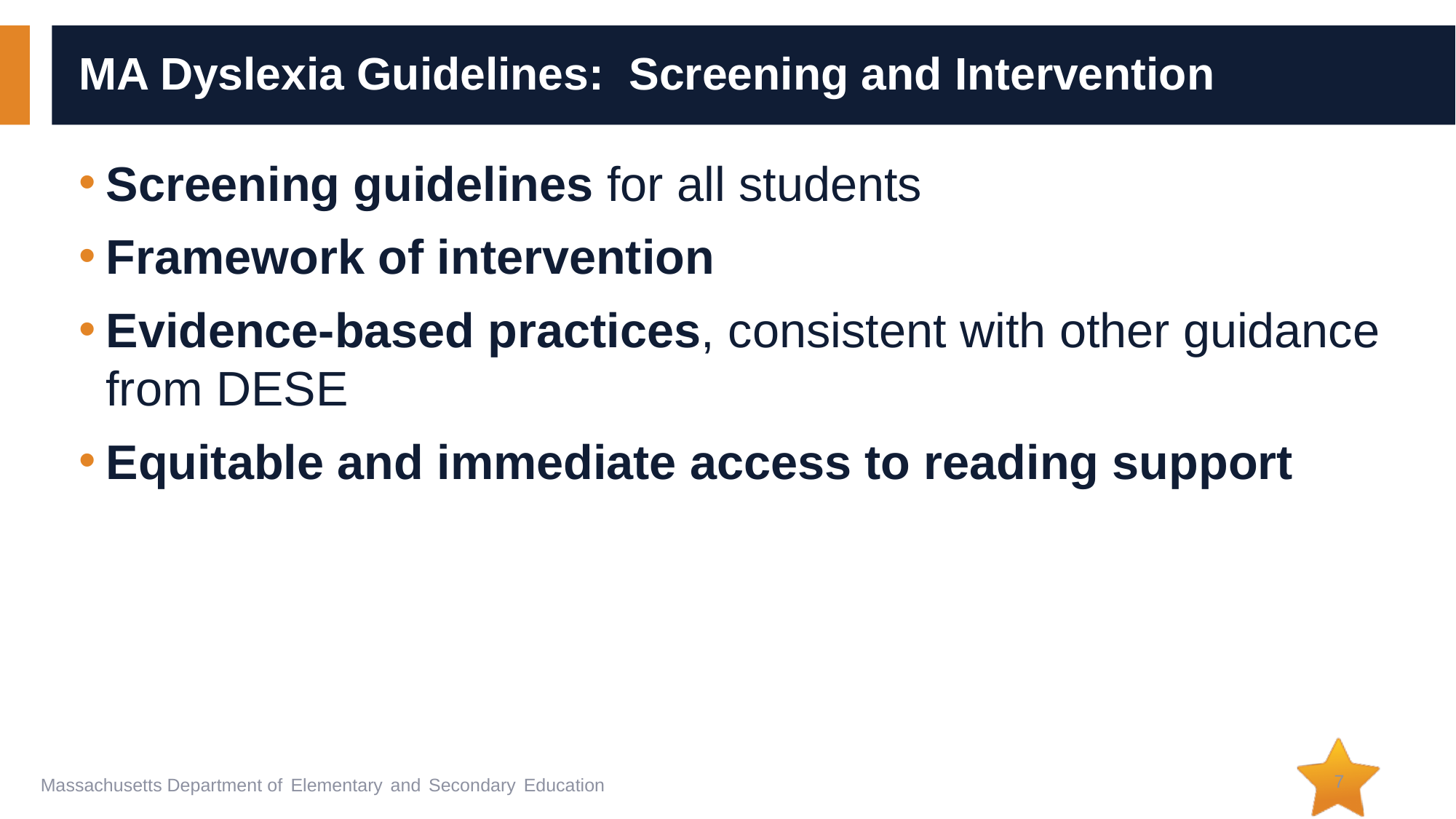

# MA Dyslexia Guidelines:  Screening and Intervention
Screening guidelines for all students
Framework of intervention
Evidence-based practices, consistent with other guidance from DESE
Equitable and immediate access to reading support
7